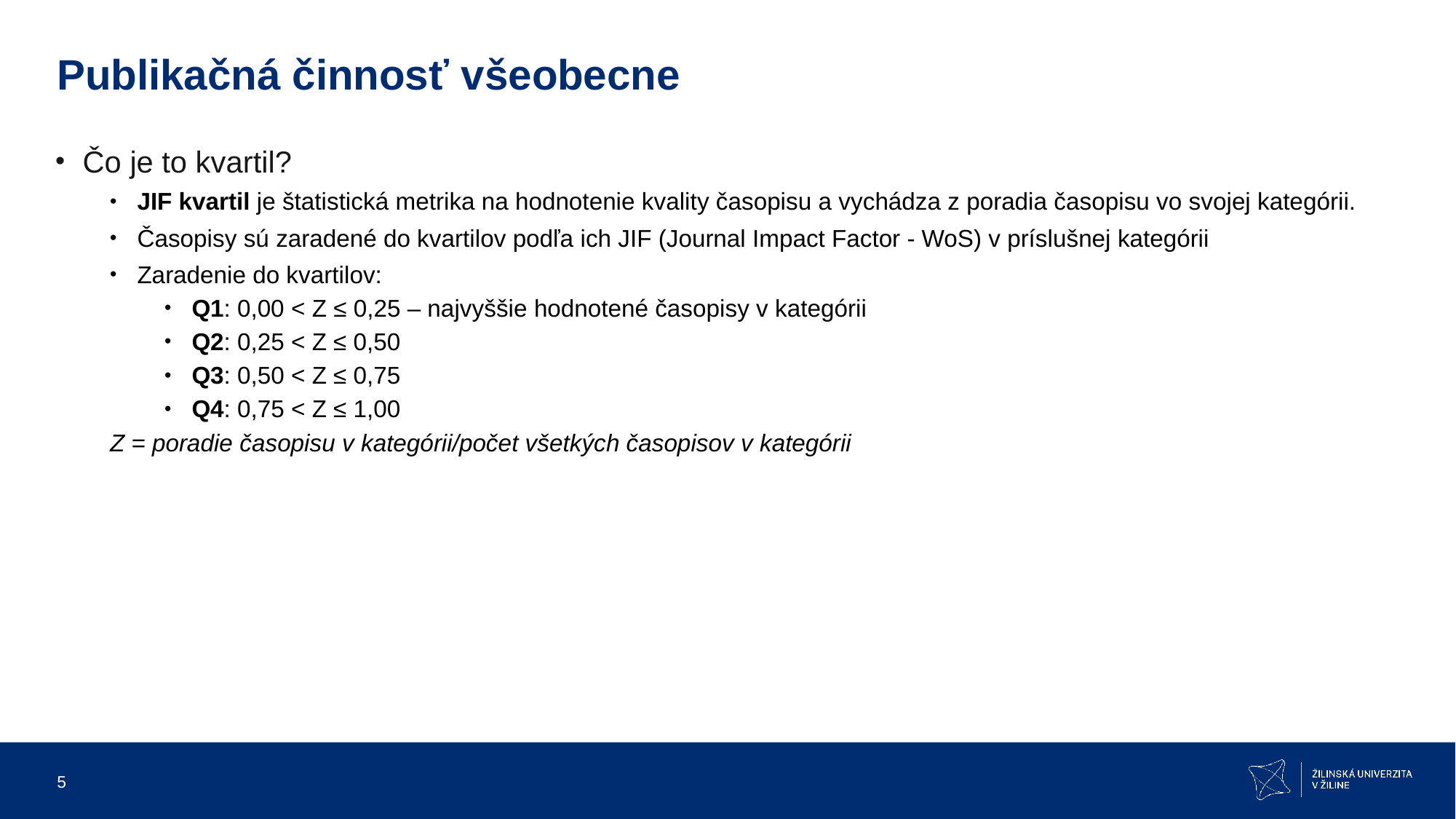

# Publikačná činnosť všeobecne
Čo je to kvartil?
JIF kvartil je štatistická metrika na hodnotenie kvality časopisu a vychádza z poradia časopisu vo svojej kategórii.
Časopisy sú zaradené do kvartilov podľa ich JIF (Journal Impact Factor - WoS) v príslušnej kategórii
Zaradenie do kvartilov:
Q1: 0,00 < Z ≤ 0,25 – najvyššie hodnotené časopisy v kategórii
Q2: 0,25 < Z ≤ 0,50
Q3: 0,50 < Z ≤ 0,75
Q4: 0,75 < Z ≤ 1,00
Z = poradie časopisu v kategórii/počet všetkých časopisov v kategórii

5